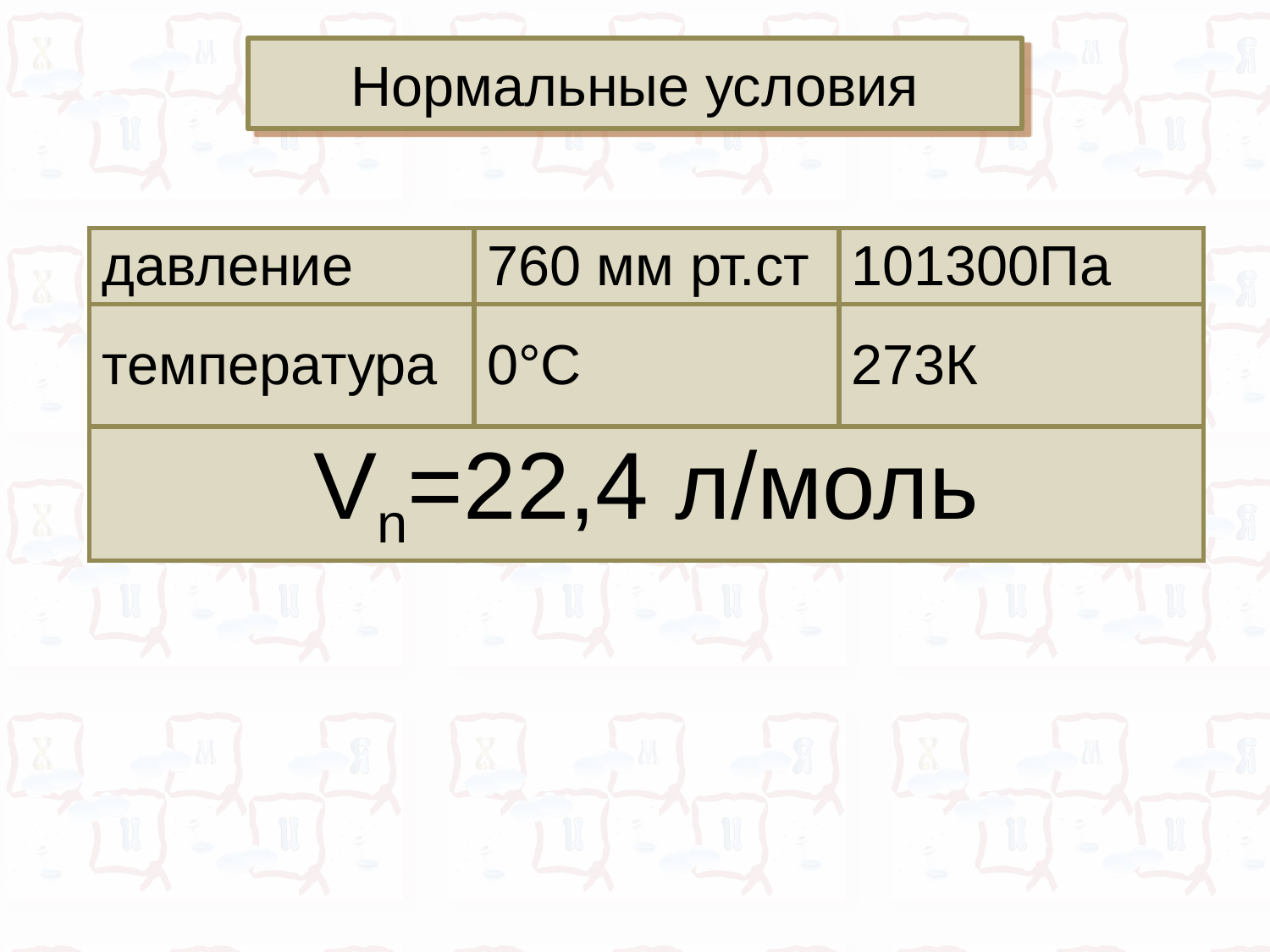

# Нормальные условия
| давление | 760 мм рт.ст | 101300Па |
| --- | --- | --- |
| температура | 0°С | 273К |
| Vn=22,4 л/моль |  |  |